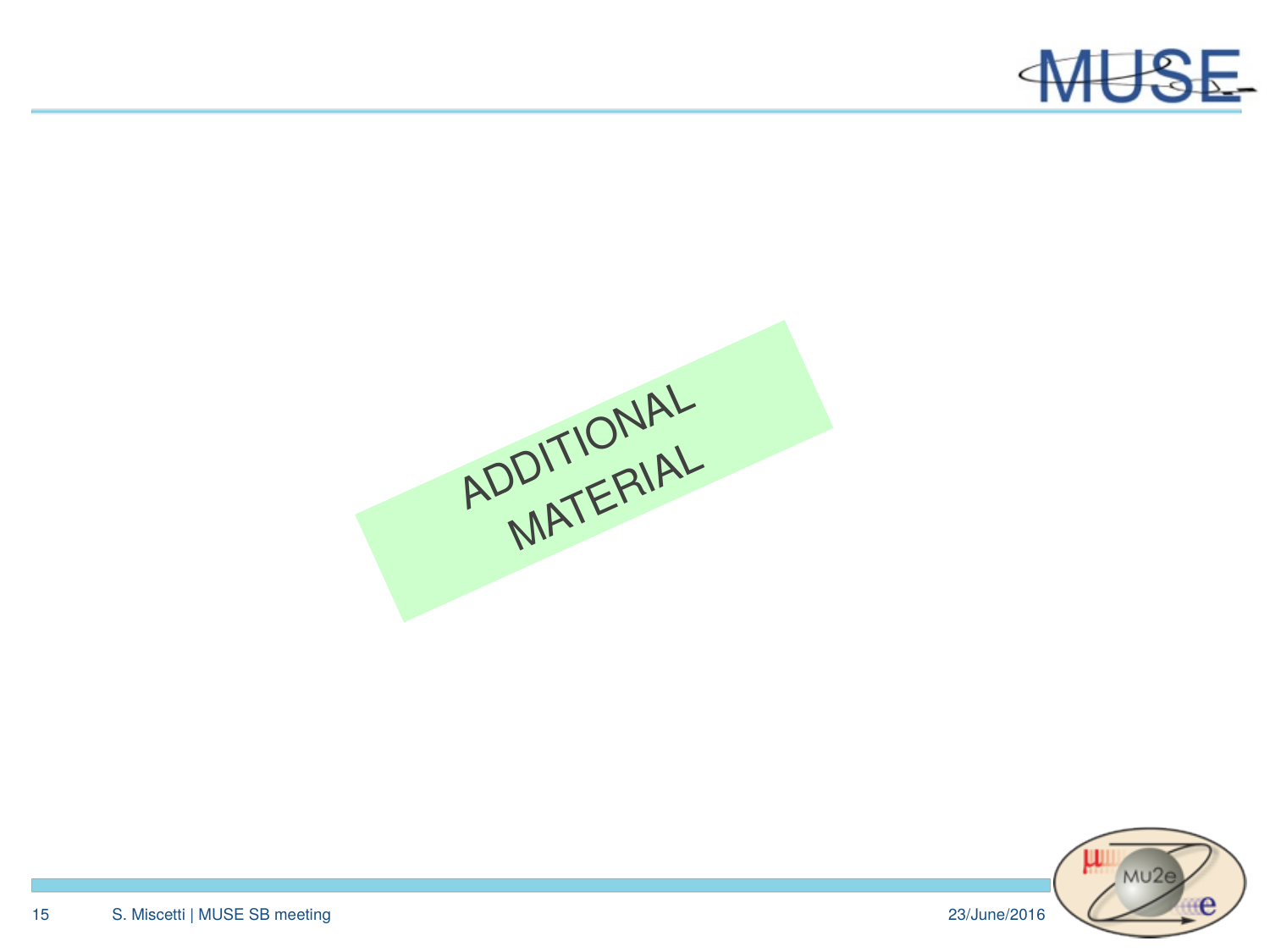

#
ADDITIONAL
MATERIAL
15
S. Miscetti | MUSE SB meeting
23/June/2016